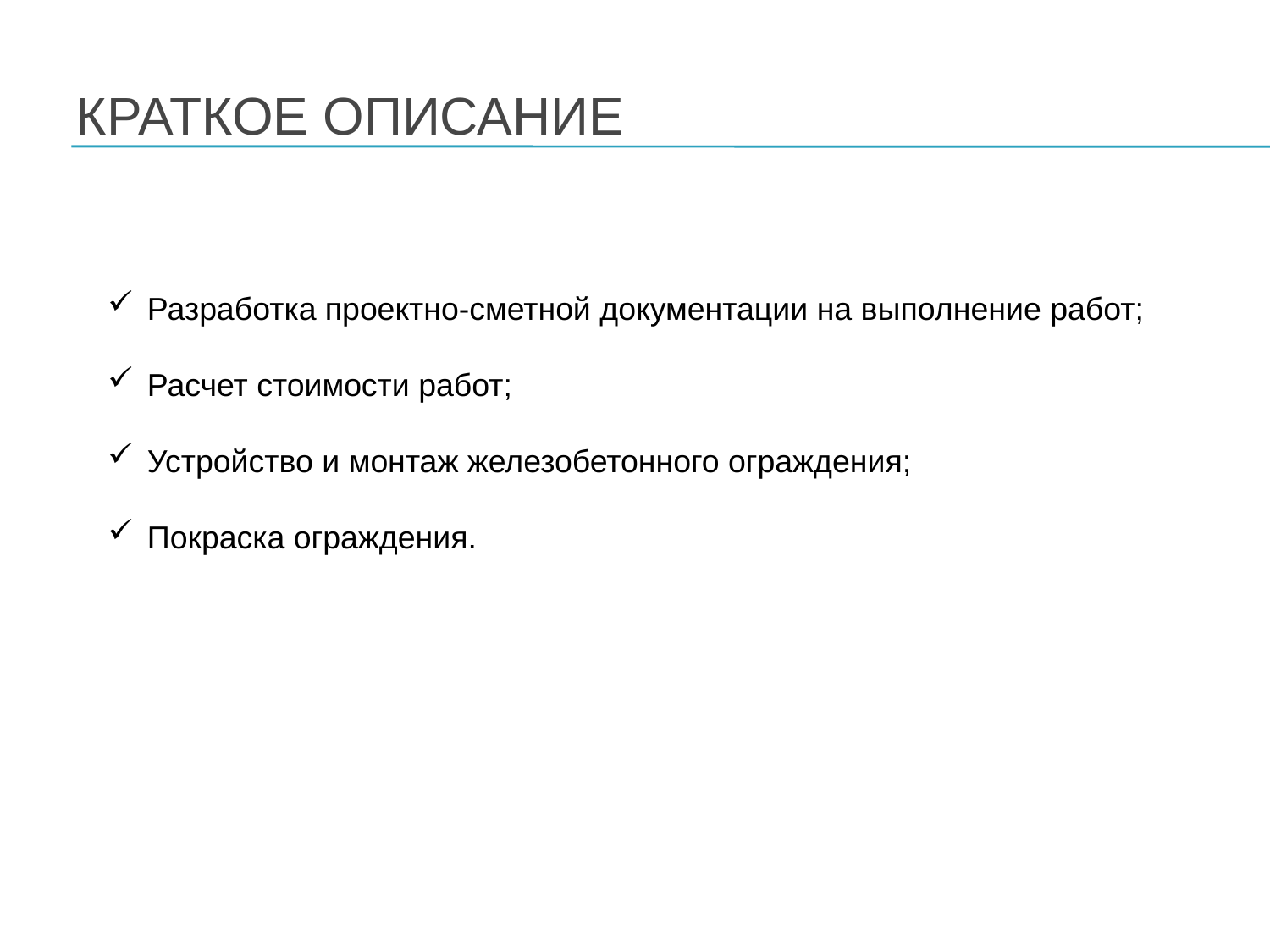

КРАТКОЕ ОПИСАНИЕ

Разработка проектно-сметной документации на выполнение работ;

Расчет стоимости работ;

Устройство и монтаж железобетонного ограждения;

Покраска ограждения.

4